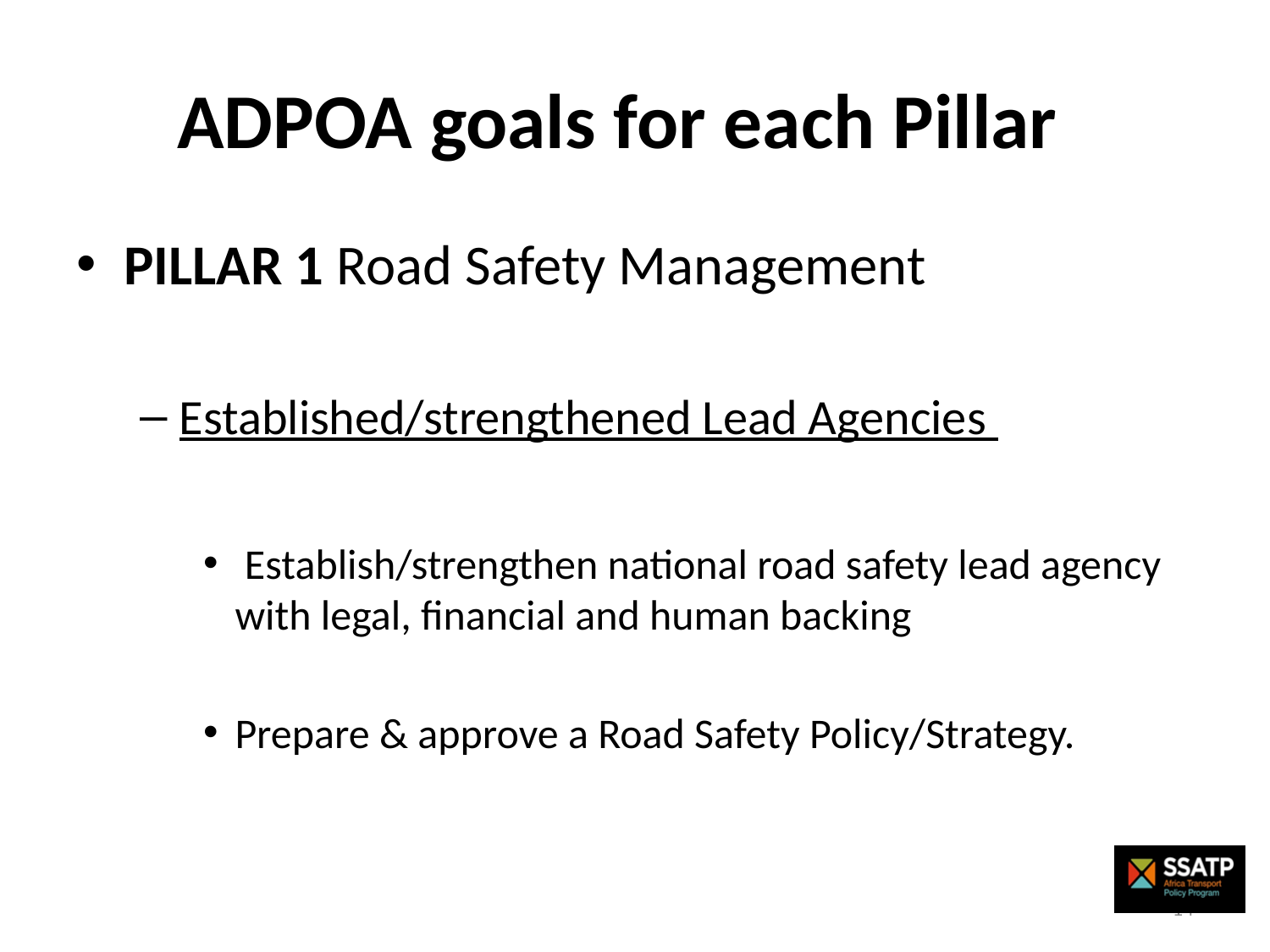

# ADPOA goals for each Pillar
PILLAR 1 Road Safety Management

Established/strengthened Lead Agencies

 Establish/strengthen national road safety lead agency with legal, financial and human backing

Prepare & approve a Road Safety Policy/Strategy.

14